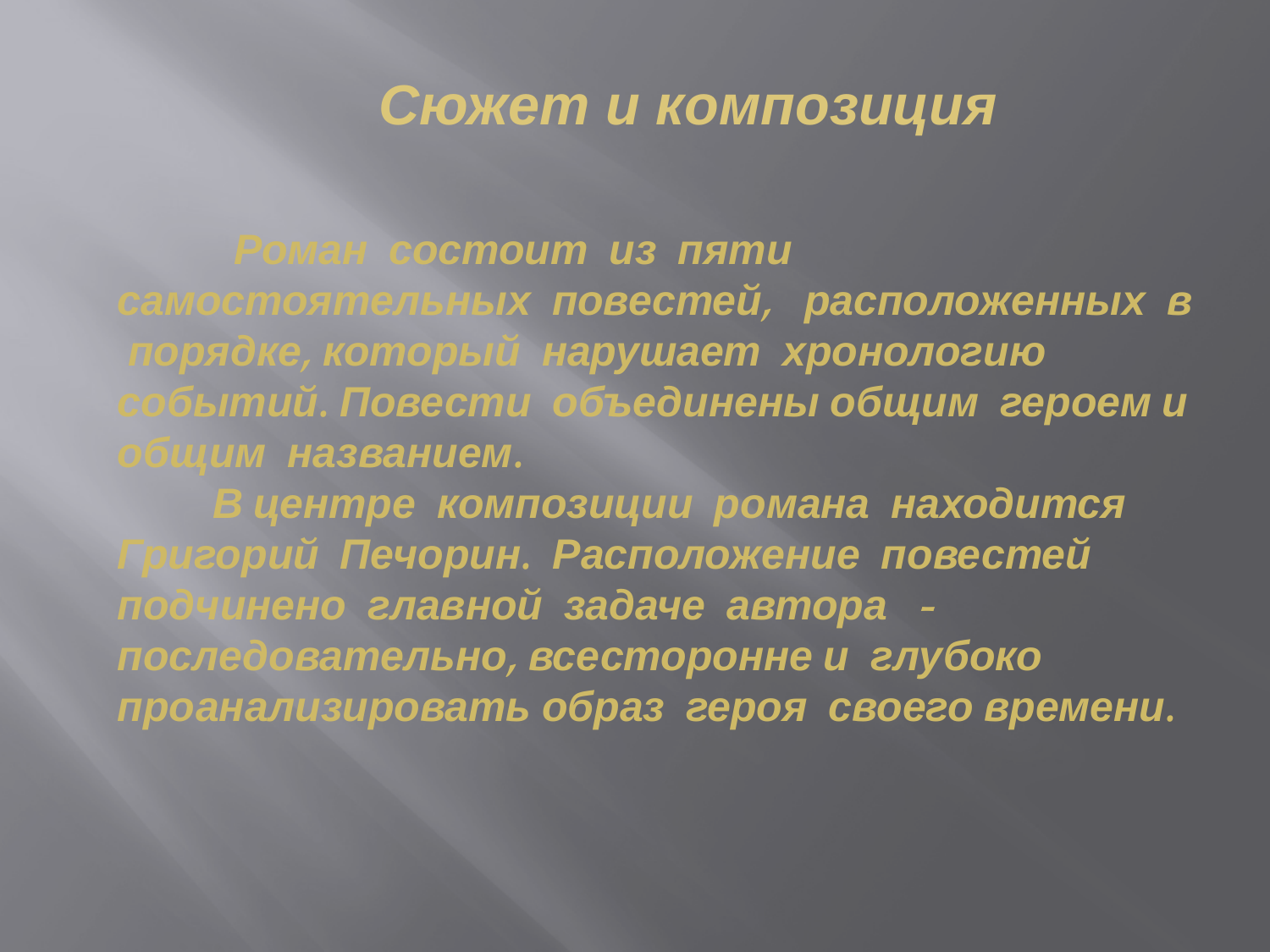

# Сюжет и композиция
           Роман  состоит  из  пяти  самостоятельных  повестей,   расположенных  в  порядке, который  нарушает  хронологию  событий. Повести  объединены общим  героем и общим  названием.
         В центре  композиции  романа  находится  Григорий  Печорин.  Расположение  повестей  подчинено  главной  задаче  автора   -   последовательно, всесторонне и  глубоко  проанализировать образ  героя  своего времени.